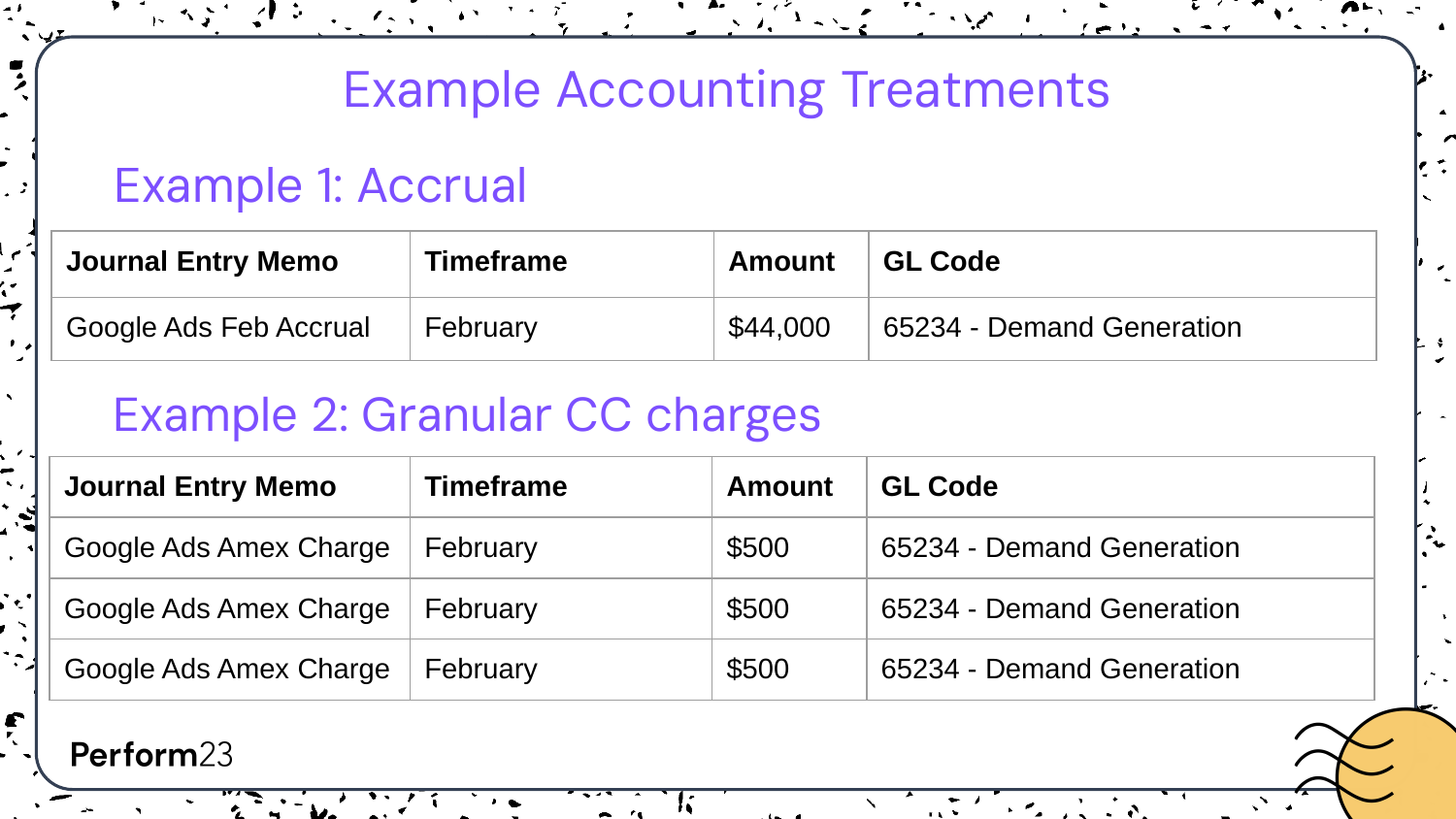

Example Accounting Treatments
Example 1: Accrual
| Journal Entry Memo | Timeframe | Amount | GL Code |
| --- | --- | --- | --- |
| Google Ads Feb Accrual | February | $44,000 | 65234 - Demand Generation |
Example 2: Granular CC charges
| Journal Entry Memo | Timeframe | Amount | GL Code |
| --- | --- | --- | --- |
| Google Ads Amex Charge | February | $500 | 65234 - Demand Generation |
| Google Ads Amex Charge | February | $500 | 65234 - Demand Generation |
| Google Ads Amex Charge | February | $500 | 65234 - Demand Generation |